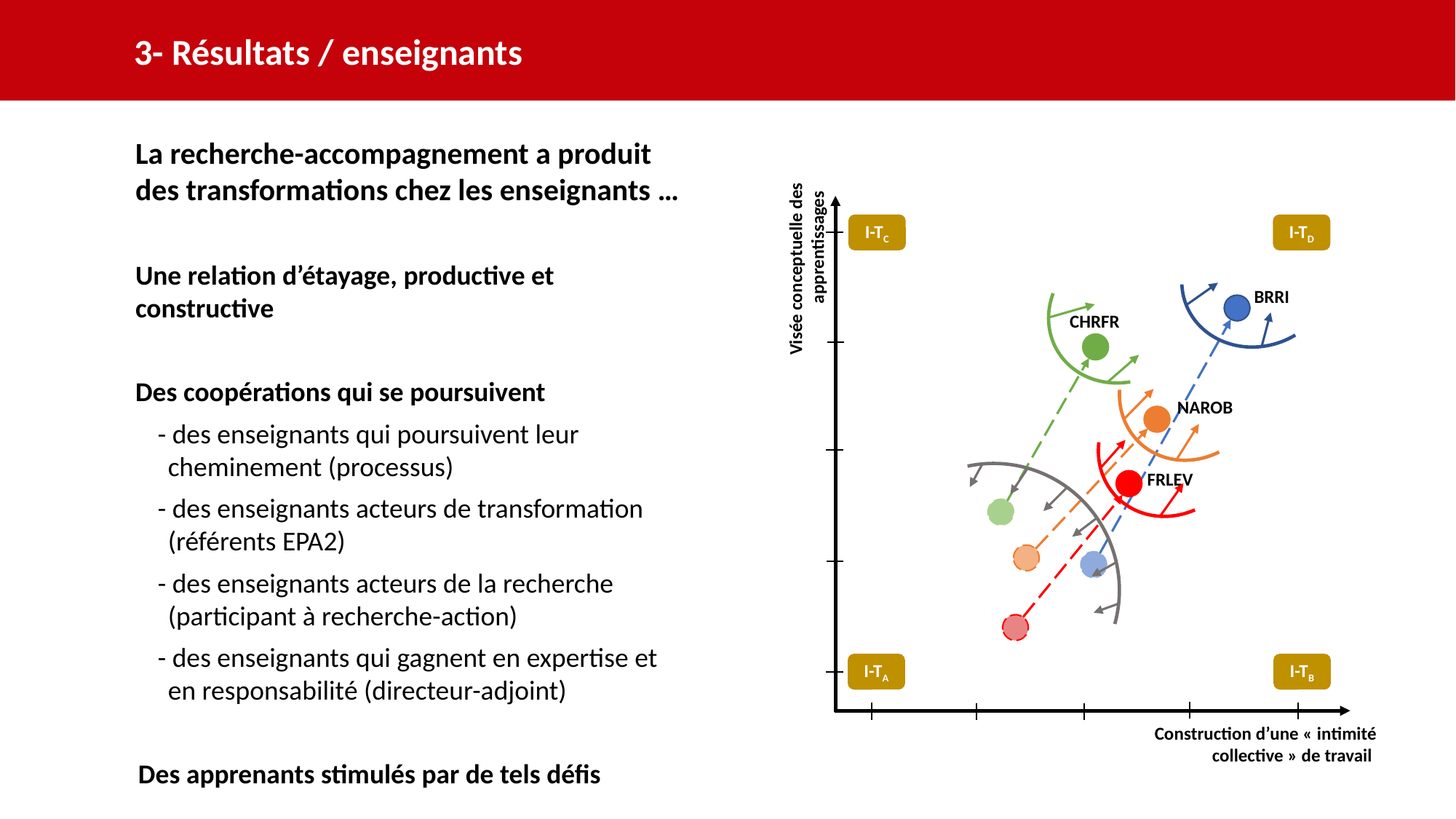

3- Résultats / enseignants
La recherche-accompagnement a produit des transformations chez les enseignants …

Une relation d’étayage, productive et constructive

Des coopérations qui se poursuivent
- des enseignants qui poursuivent leur cheminement (processus)
- des enseignants acteurs de transformation (référents EPA2)
- des enseignants acteurs de la recherche (participant à recherche-action)
- des enseignants qui gagnent en expertise et en responsabilité (directeur-adjoint)

Des apprenants stimulés par de tels défis

I-TC
I-TD

Visée conceptuelle des apprentissages
BRRI

CHRFR

NAROB

FRLEV

I-TA
I-TB
Construction d’une « intimité collective » de travail